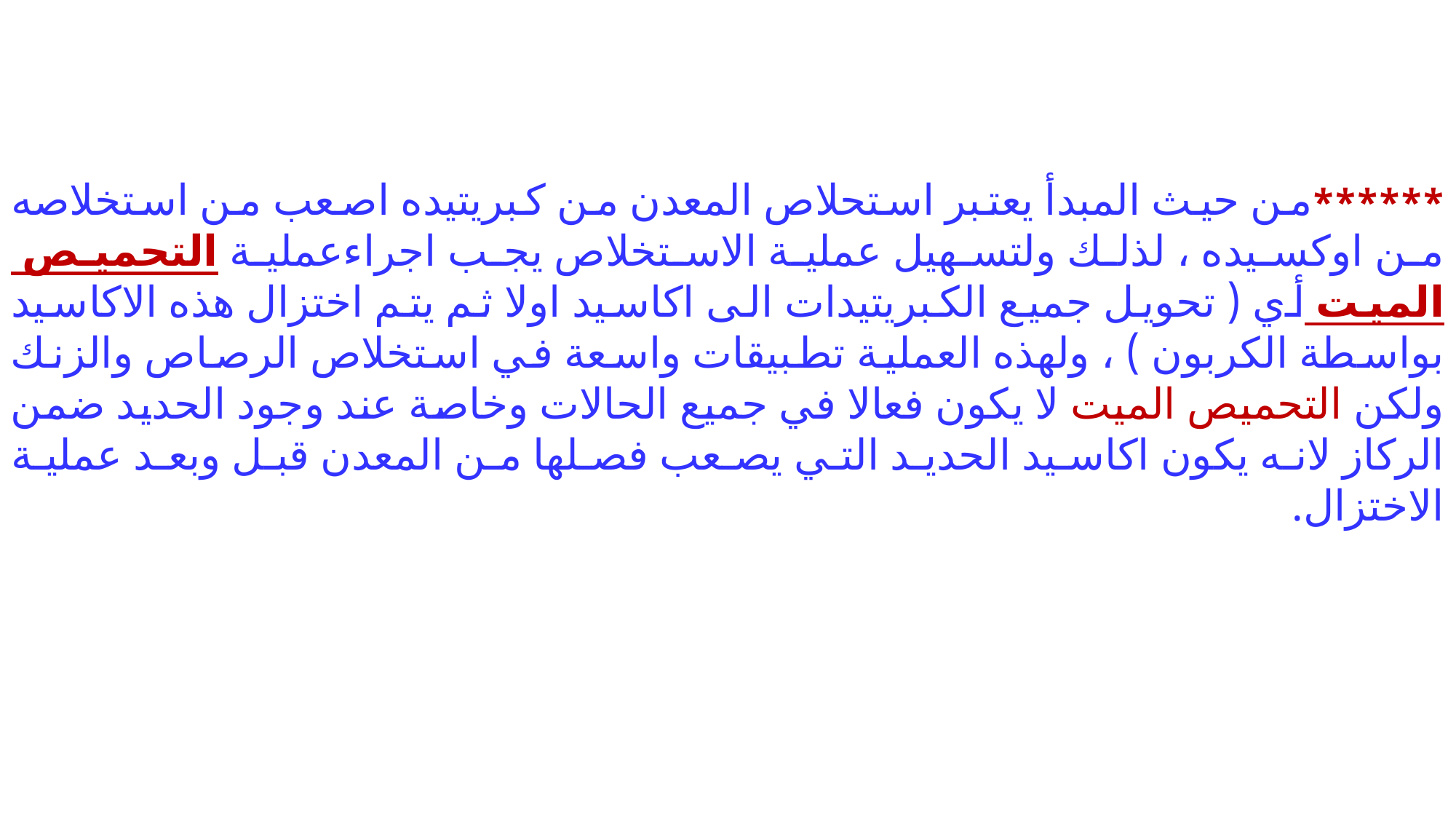

******من حيث المبدأ يعتبر استحلاص المعدن من كبريتيده اصعب من استخلاصه من اوكسيده ، لذلك ولتسهيل عملية الاستخلاص يجب اجراءعملية التحميص  الميت أي ( تحويل جميع الكبريتيدات الى اكاسيد اولا ثم يتم اختزال هذه الاكاسيد بواسطة الكربون ) ، ولهذه العملية تطبيقات واسعة في استخلاص الرصاص والزنك ولكن التحميص الميت لا يكون فعالا في جميع الحالات وخاصة عند وجود الحديد ضمن الركاز لانه يكون اكاسيد الحديد التي يصعب فصلها من المعدن قبل وبعد عملية الاختزال.